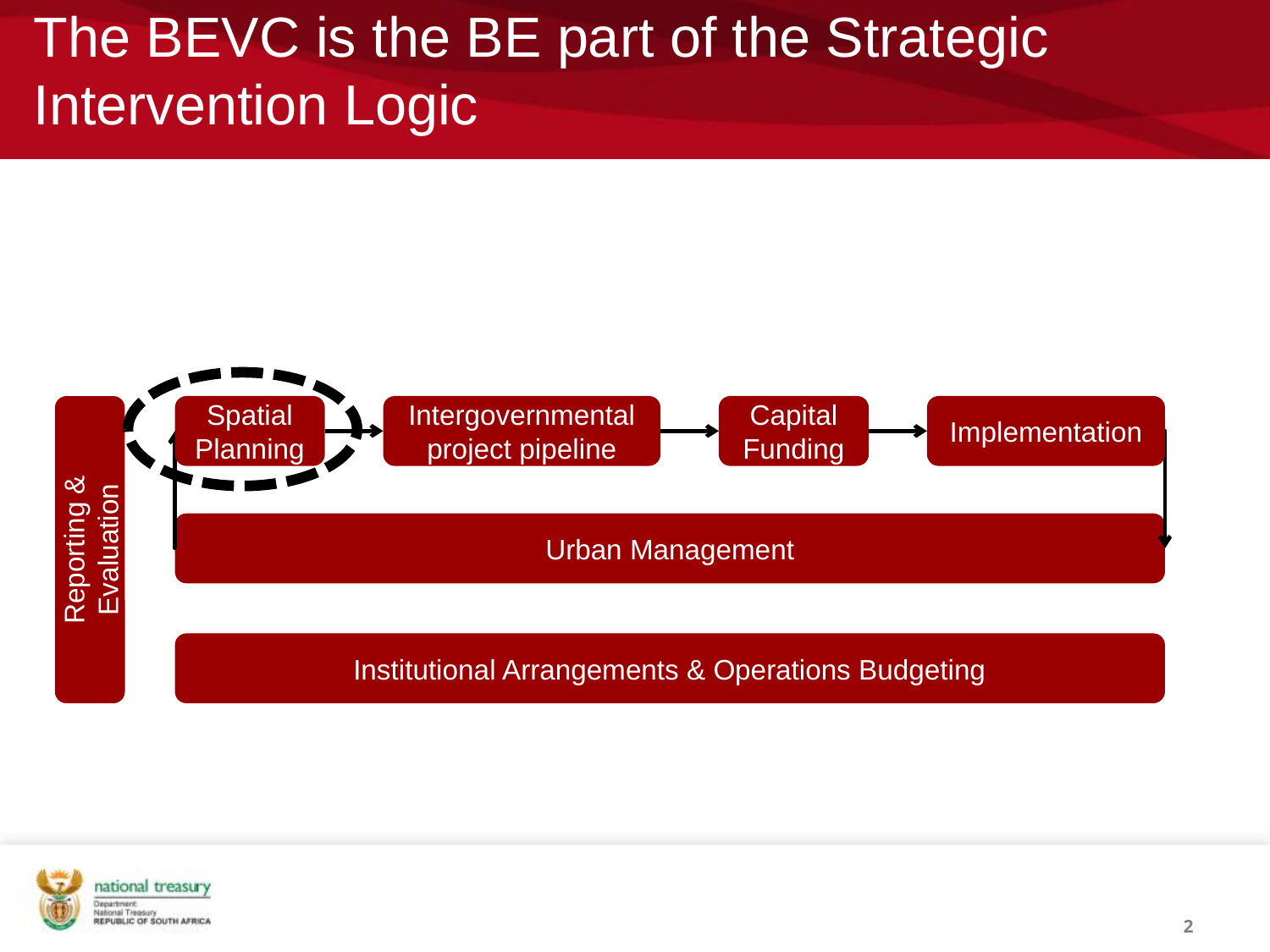

# The BEVC is the BE part of the Strategic Intervention Logic

Spatial Planning
Intergovernmental project pipeline
Capital Funding
Implementation
Urban Management
Reporting & Evaluation
Institutional Arrangements & Operations Budgeting
2